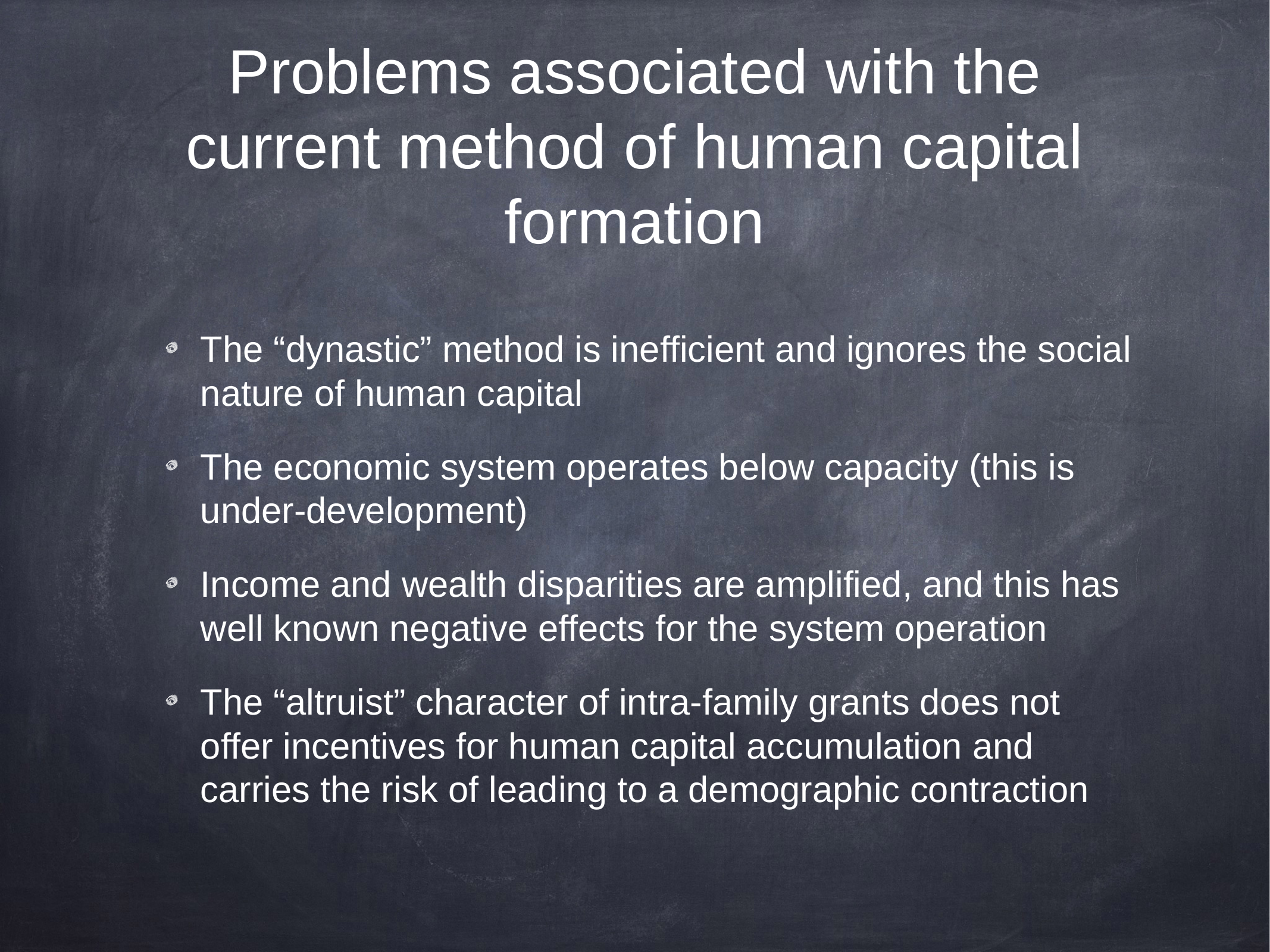

# Problems associated with the current method of human capital formation
The “dynastic” method is inefficient and ignores the social nature of human capital
The economic system operates below capacity (this is under-development)
Income and wealth disparities are amplified, and this has well known negative effects for the system operation
The “altruist” character of intra-family grants does not offer incentives for human capital accumulation and carries the risk of leading to a demographic contraction